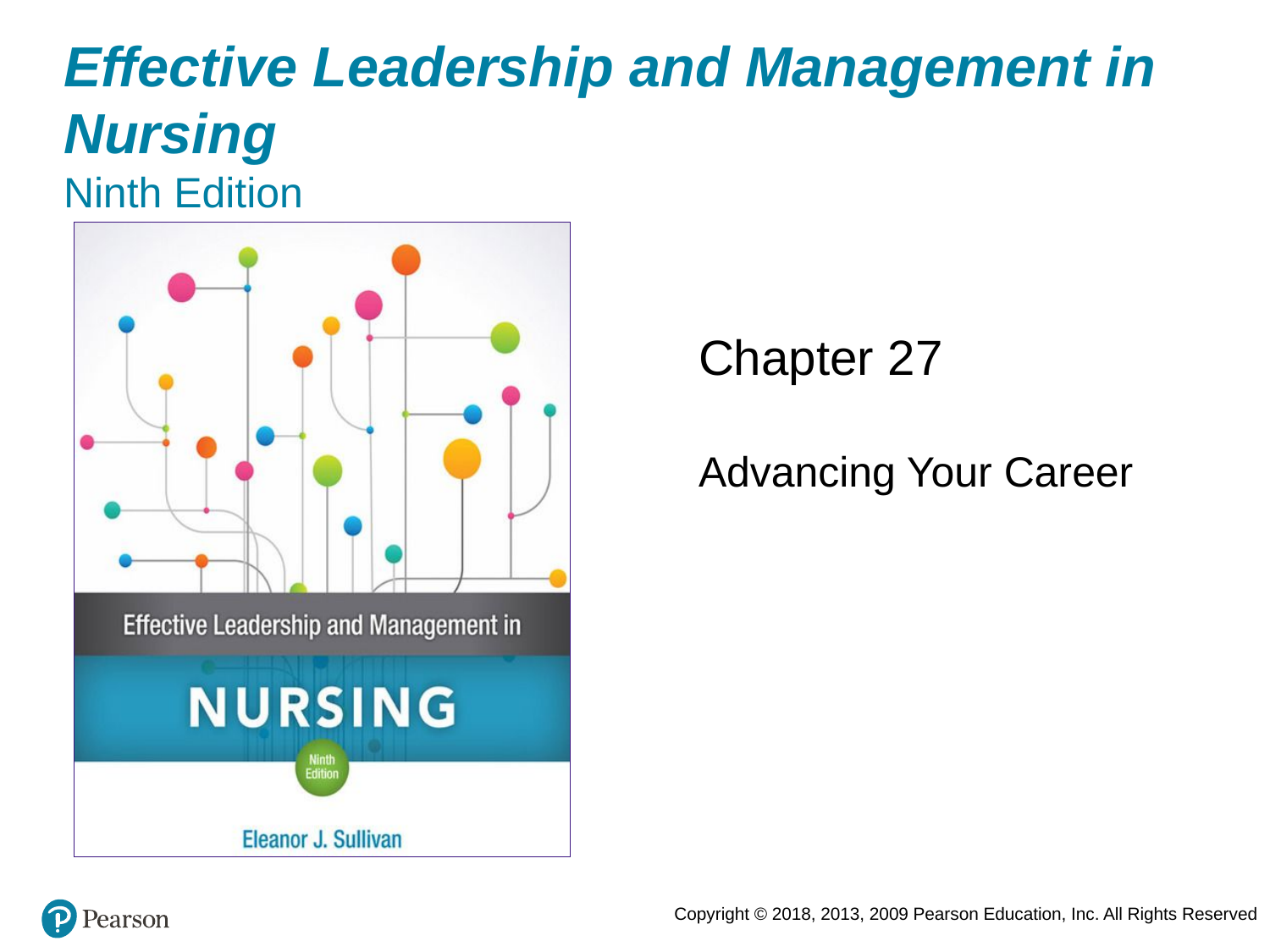

# Effective Leadership and Management in Nursing Ninth Edition
Chapter 27

Advancing Your Career